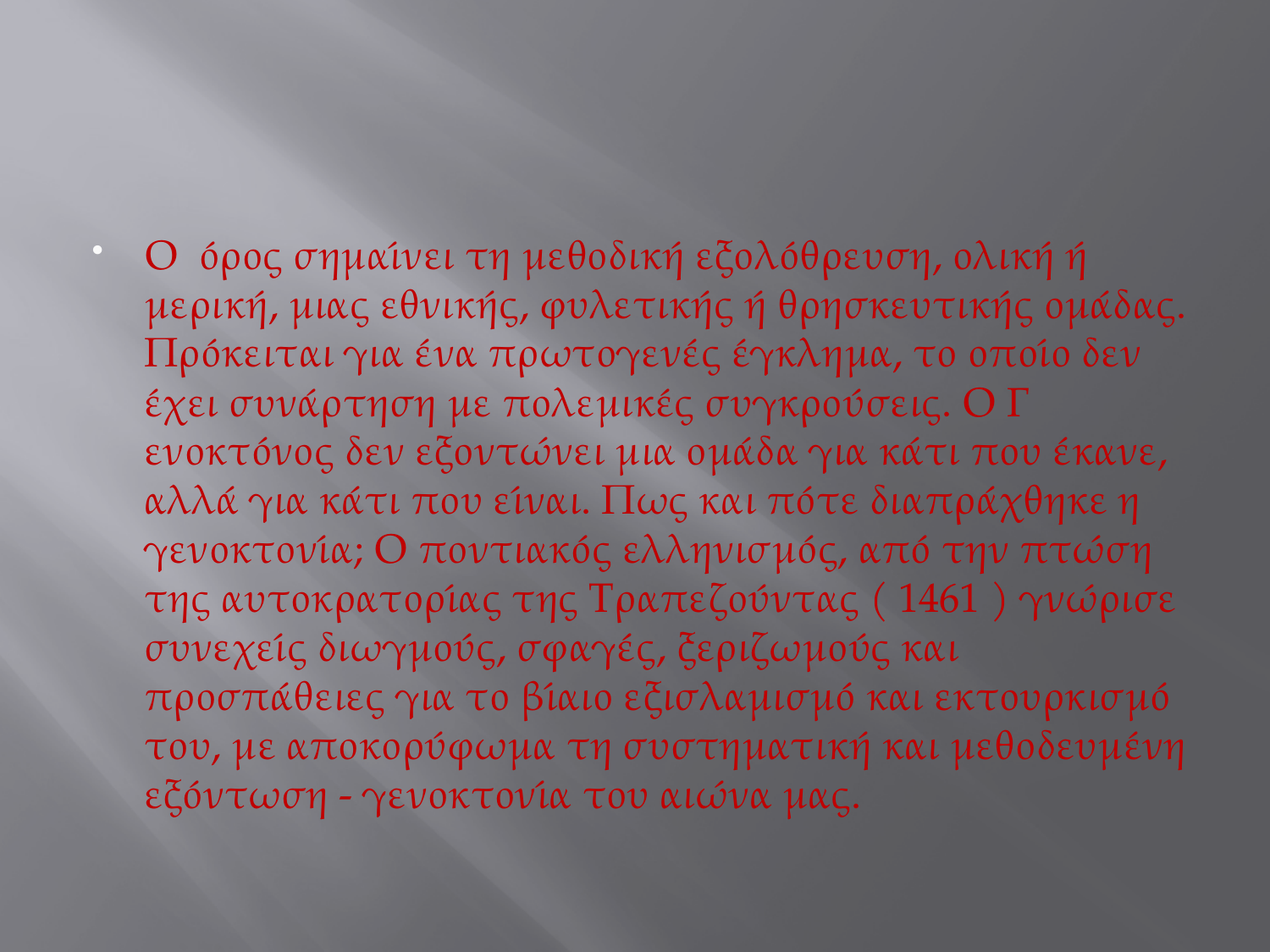

#
Ο  όρος σημαίνει τη μεθοδική εξολόθρευση, ολική ή μερική, μιας εθνικής, φυλετικής ή θρησκευτικής ομάδας.  Πρόκειται για ένα πρωτογενές έγκλημα, το οποίο δεν έχει συνάρτηση με πολεμικές συγκρούσεις.  Ο Γ ενοκτόνος δεν εξοντώνει μια ομάδα για κάτι που έκανε, αλλά για κάτι που είναι. Πως και πότε διαπράχθηκε η γενοκτονία;  Ο ποντιακός ελληνισμός, από την πτώση της αυτοκρατορίας της Τραπεζούντας ( 1461 ) γνώρισε συνεχείς διωγμούς, σφαγές, ξεριζωμούς και προσπάθειες για το βίαιο εξισλαμισμό και εκτουρκισμό του, με αποκορύφωμα τη συστηματική και μεθοδευμένη εξόντωση - γενοκτονία του αιώνα μας.